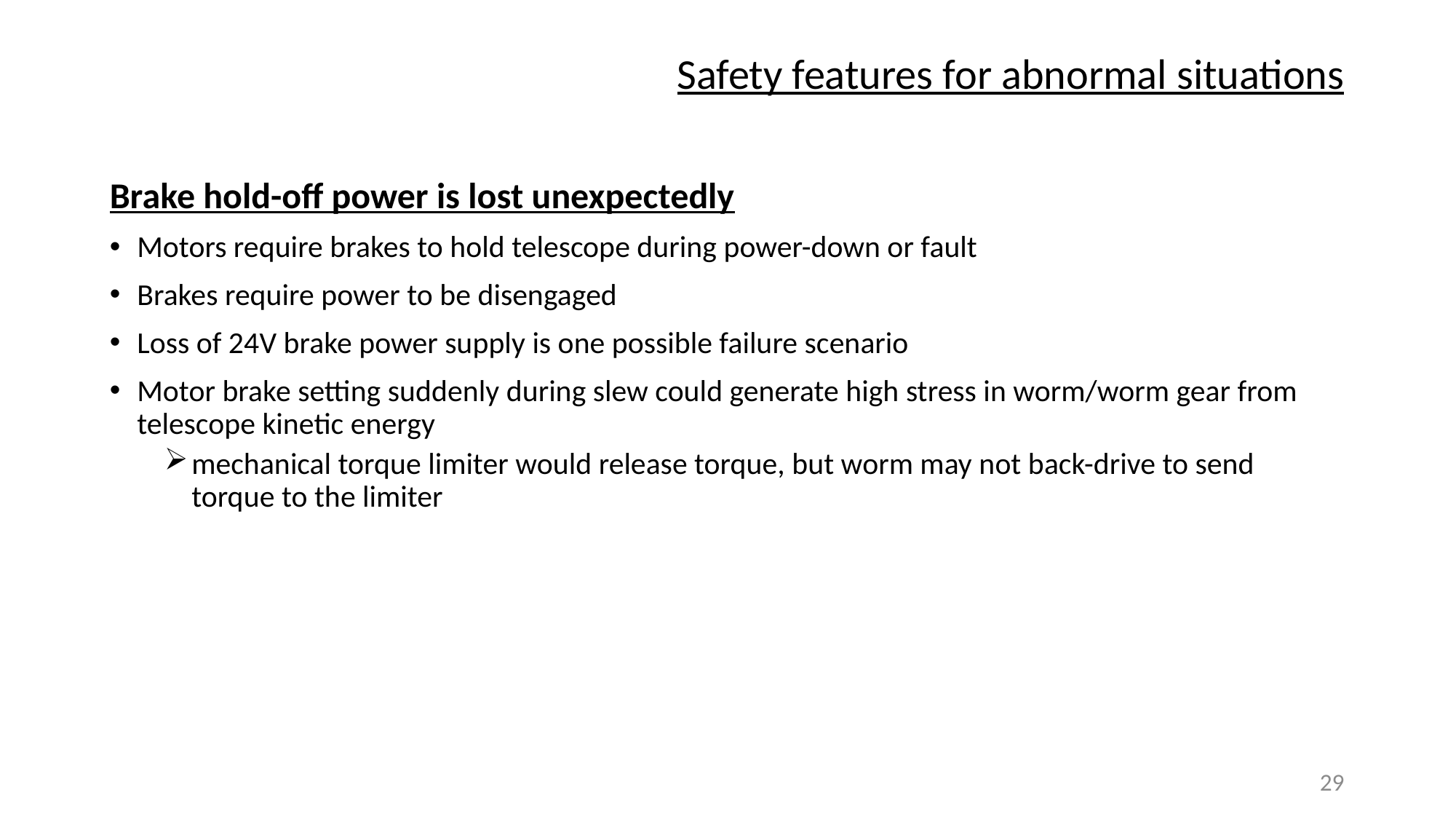

# Safety features for abnormal situations
Brake hold-off power is lost unexpectedly
Motors require brakes to hold telescope during power-down or fault
Brakes require power to be disengaged
Loss of 24V brake power supply is one possible failure scenario
Motor brake setting suddenly during slew could generate high stress in worm/worm gear from telescope kinetic energy
mechanical torque limiter would release torque, but worm may not back-drive to send torque to the limiter

29